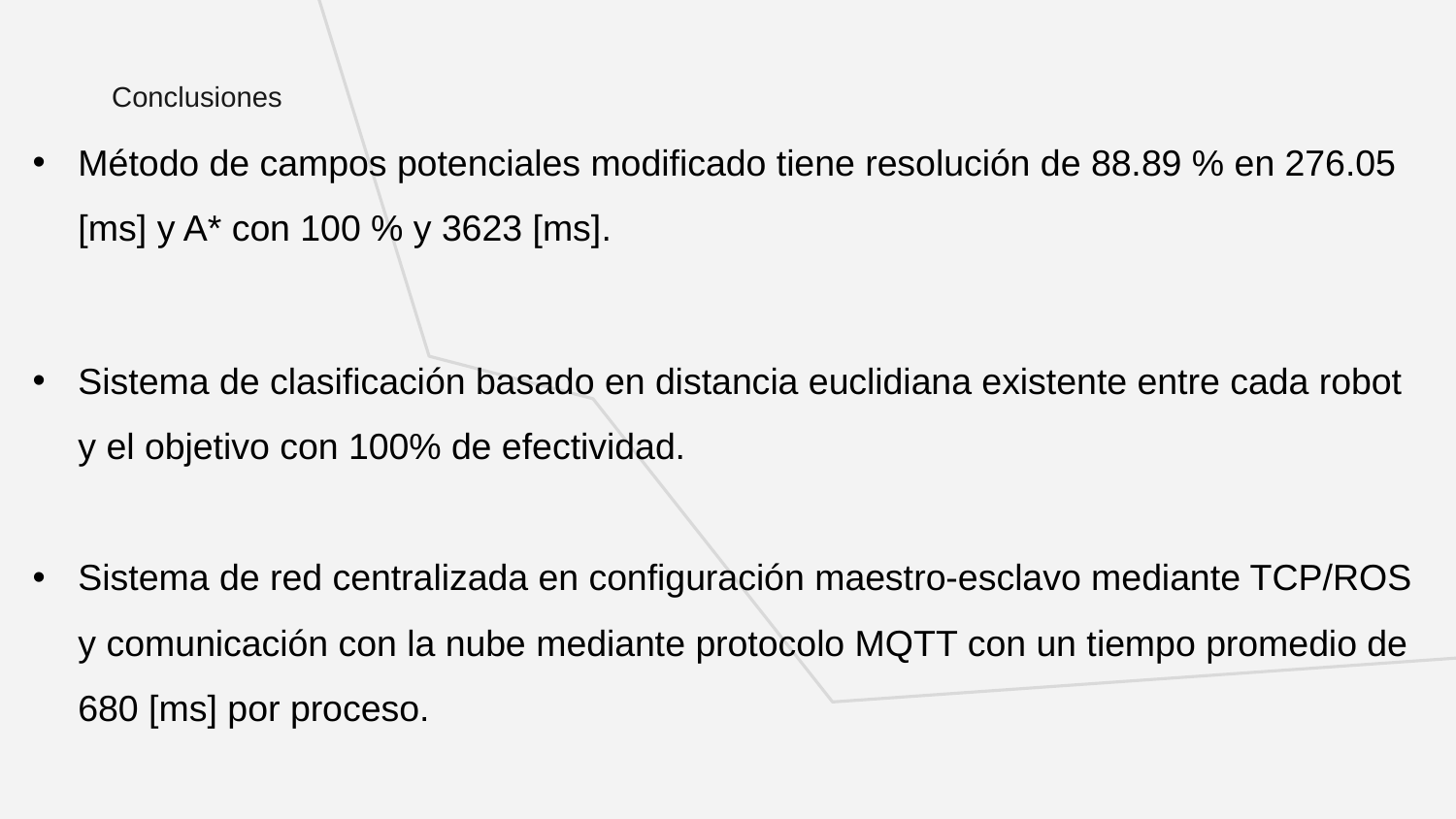

# Conclusiones
Método de campos potenciales modificado tiene resolución de 88.89 % en 276.05 [ms] y A* con 100 % y 3623 [ms].

Sistema de clasificación basado en distancia euclidiana existente entre cada robot y el objetivo con 100% de efectividad.

Sistema de red centralizada en configuración maestro-esclavo mediante TCP/ROS y comunicación con la nube mediante protocolo MQTT con un tiempo promedio de 680 [ms] por proceso.